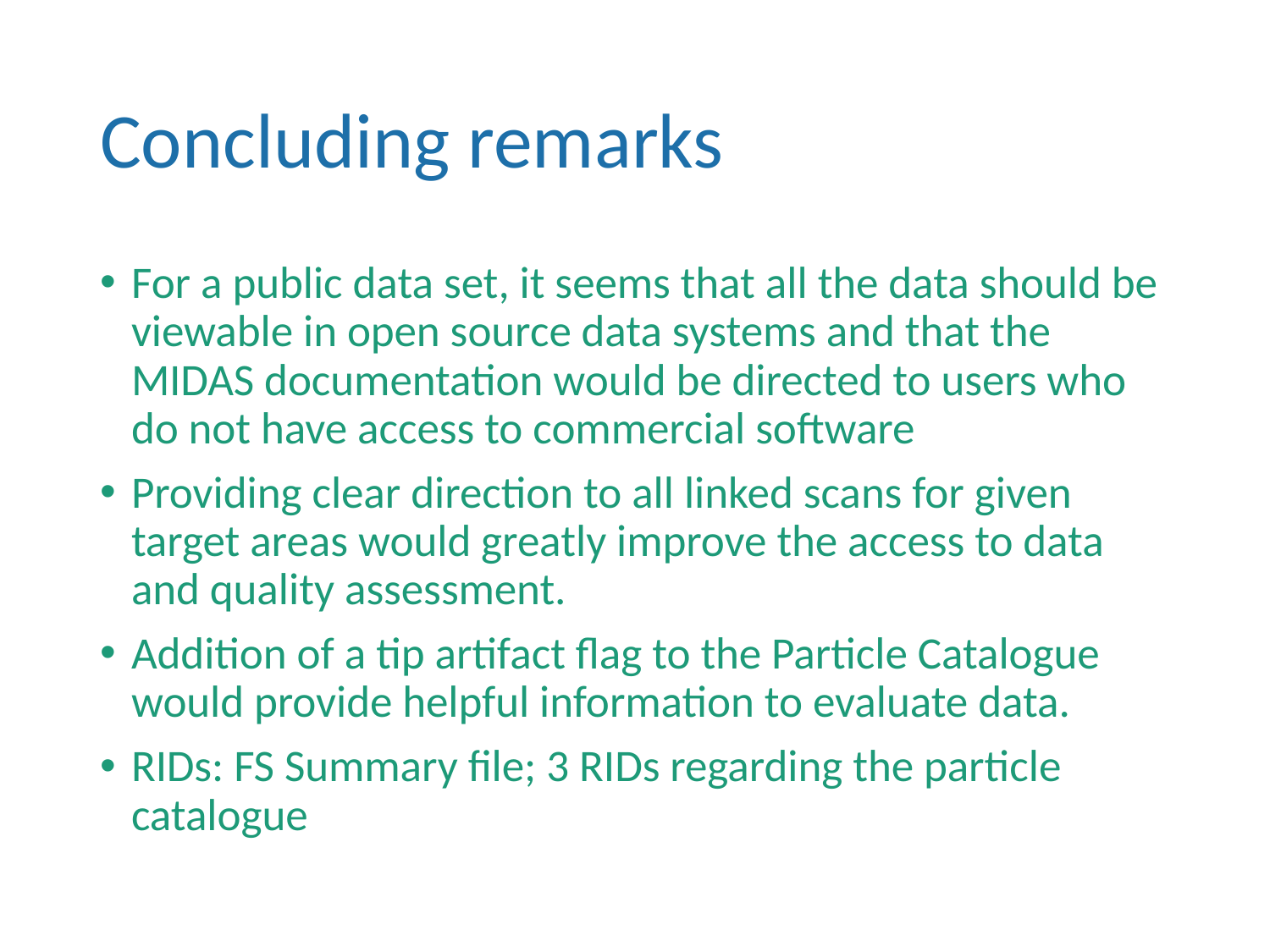

# Concluding remarks
For a public data set, it seems that all the data should be viewable in open source data systems and that the MIDAS documentation would be directed to users who do not have access to commercial software
Providing clear direction to all linked scans for given target areas would greatly improve the access to data and quality assessment.
Addition of a tip artifact flag to the Particle Catalogue would provide helpful information to evaluate data.
RIDs: FS Summary file; 3 RIDs regarding the particle catalogue